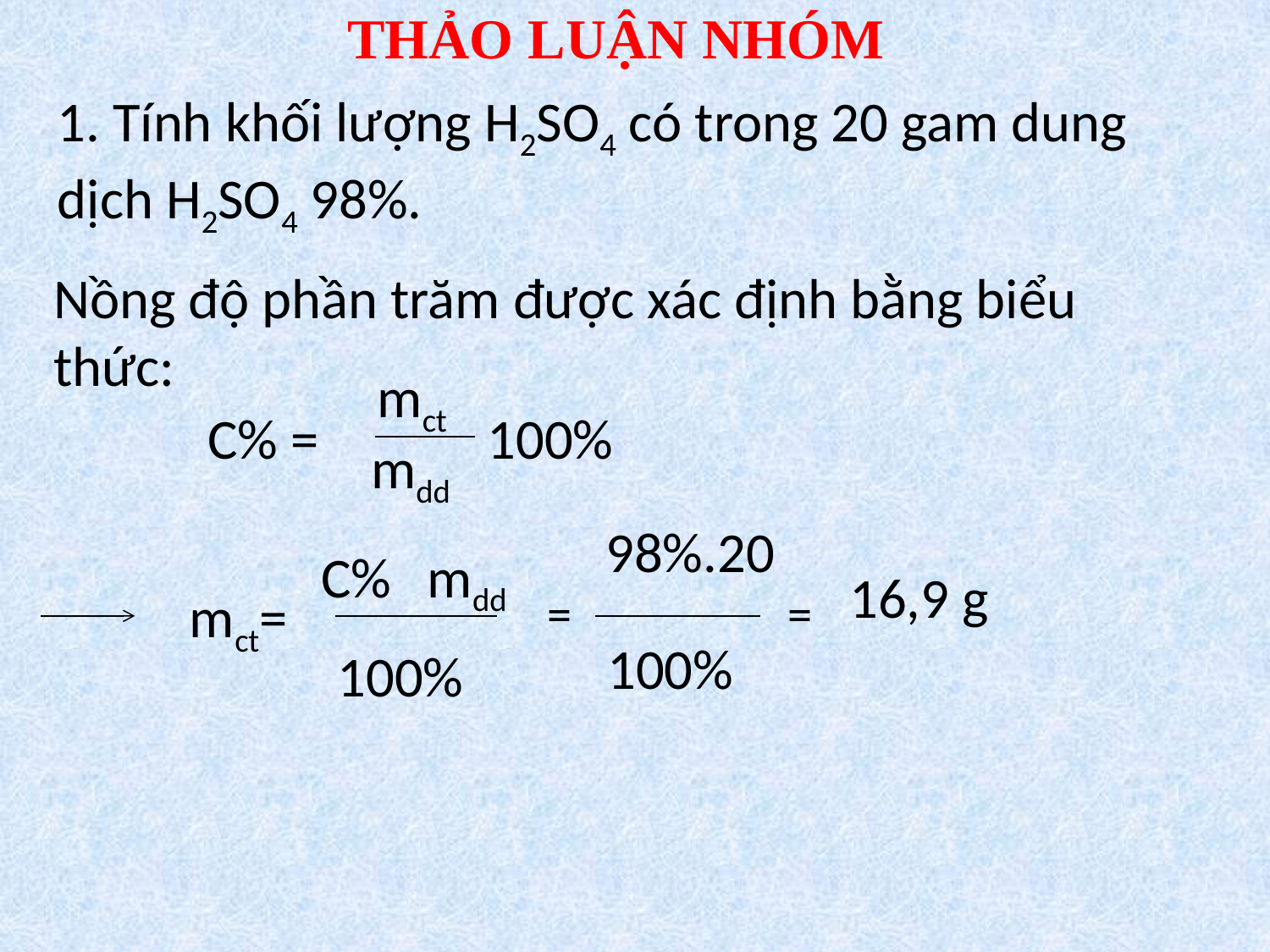

THẢO LUẬN NHÓM
1. Tính khối lượng H2SO4 có trong 20 gam dung dịch H2SO4 98%.
Nồng độ phần trăm được xác định bằng biểu thức:
mct
C% =
100%
mdd
98%.20
C%
mdd
16,9 g
mct=
=
=
100%
100%